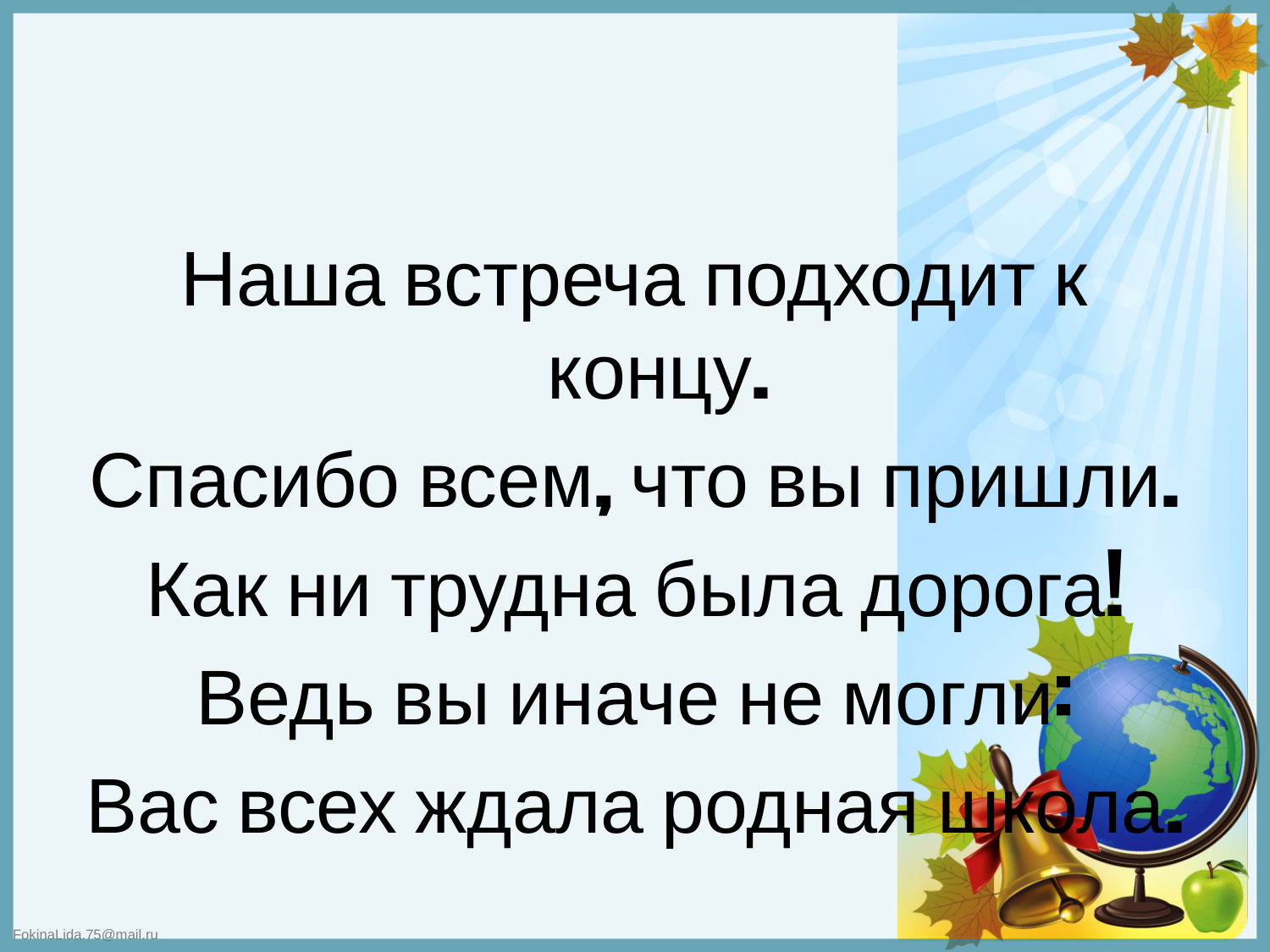

#
Наша встреча подходит к концу.
Спасибо всем, что вы пришли.
Как ни трудна была дорога!
Ведь вы иначе не могли:
Вас всех ждала родная школа.